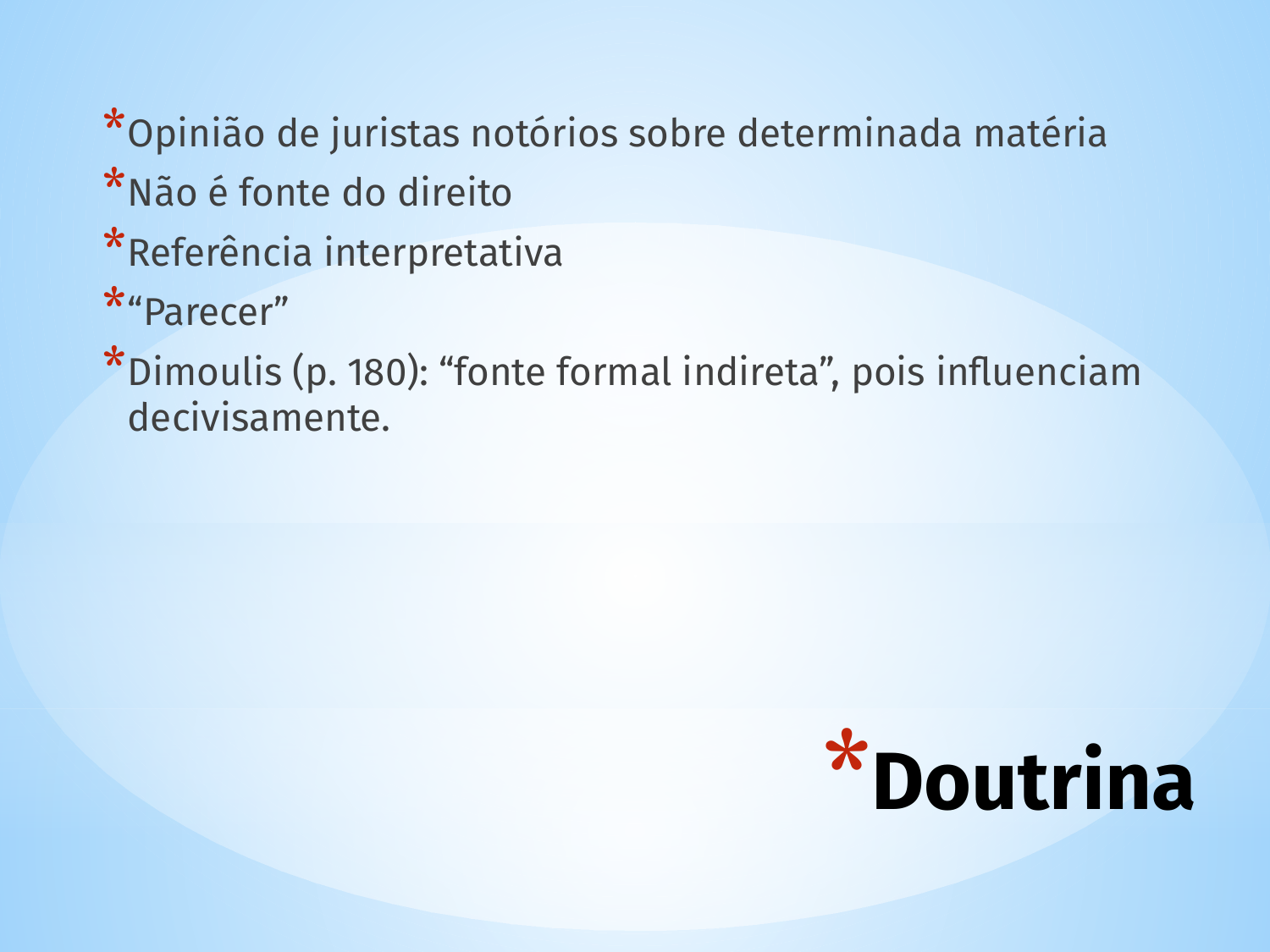

Opinião de juristas notórios sobre determinada matéria
Não é fonte do direito
Referência interpretativa
“Parecer”
Dimoulis (p. 180): “fonte formal indireta”, pois influenciam decivisamente.
# Doutrina